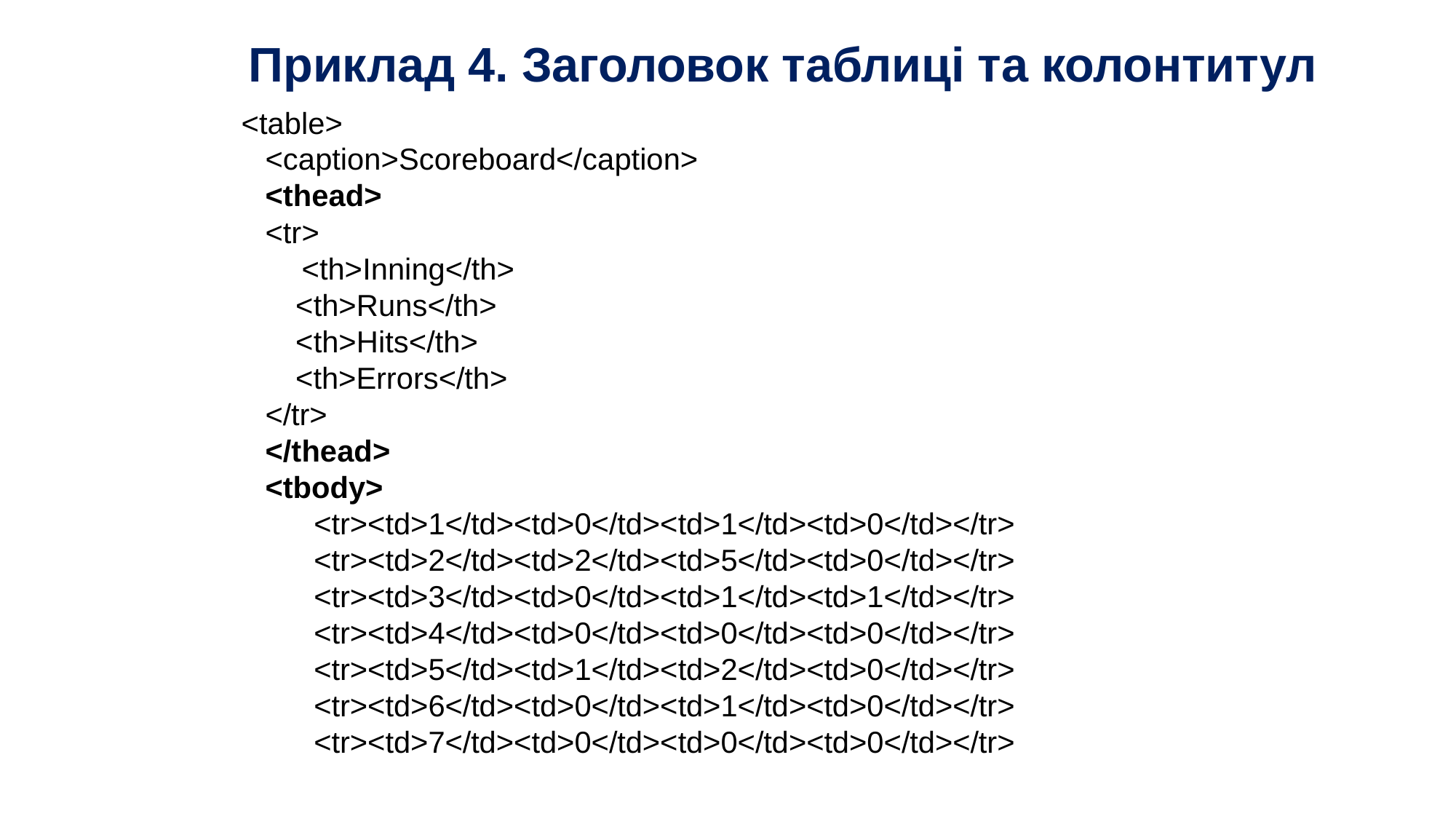

# Приклад 4. Заголовок таблиці та колонтитул
<table>
<caption>Scoreboard</caption>
<thead>
<tr>
<th>Inning</th>
<th>Runs</th>
<th>Hits</th>
<th>Errors</th>
</tr>
</thead>
<tbody>
<tr><td>1</td><td>0</td><td>1</td><td>0</td></tr>
<tr><td>2</td><td>2</td><td>5</td><td>0</td></tr>
<tr><td>3</td><td>0</td><td>1</td><td>1</td></tr>
<tr><td>4</td><td>0</td><td>0</td><td>0</td></tr>
<tr><td>5</td><td>1</td><td>2</td><td>0</td></tr>
<tr><td>6</td><td>0</td><td>1</td><td>0</td></tr>
<tr><td>7</td><td>0</td><td>0</td><td>0</td></tr>